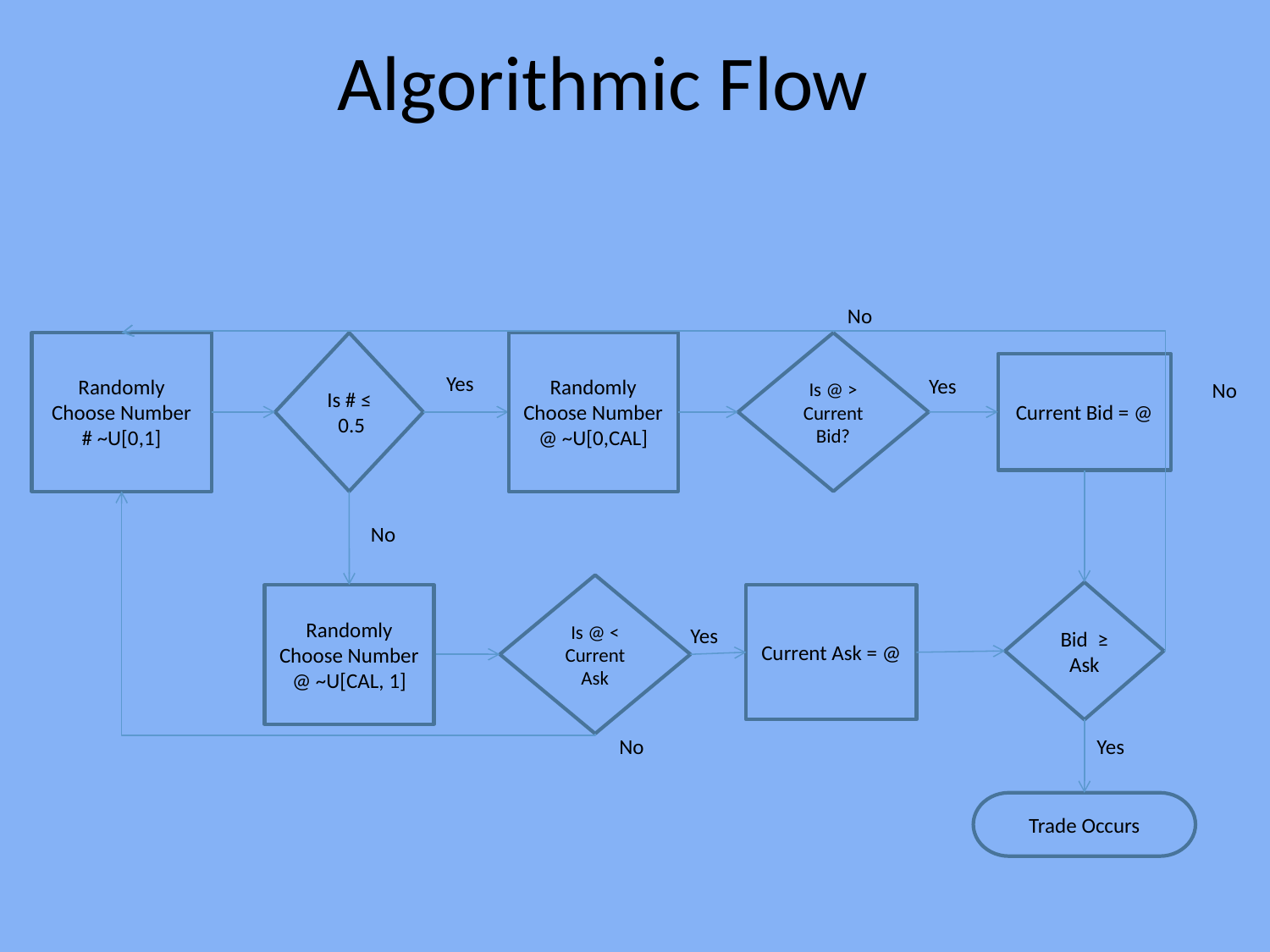

# Algorithmic Flow
No
Randomly Choose Number # ~U[0,1]
Is # ≤  0.5
Randomly Choose Number @ ~U[0,CAL]
Is @ > Current Bid?
Current Bid = @
Yes
Yes
No
Is @ < Current Ask
Bid  ≥ Ask
Randomly Choose Number @ ~U[CAL, 1]
Current Ask = @
Yes
No
Yes
Trade Occurs
No